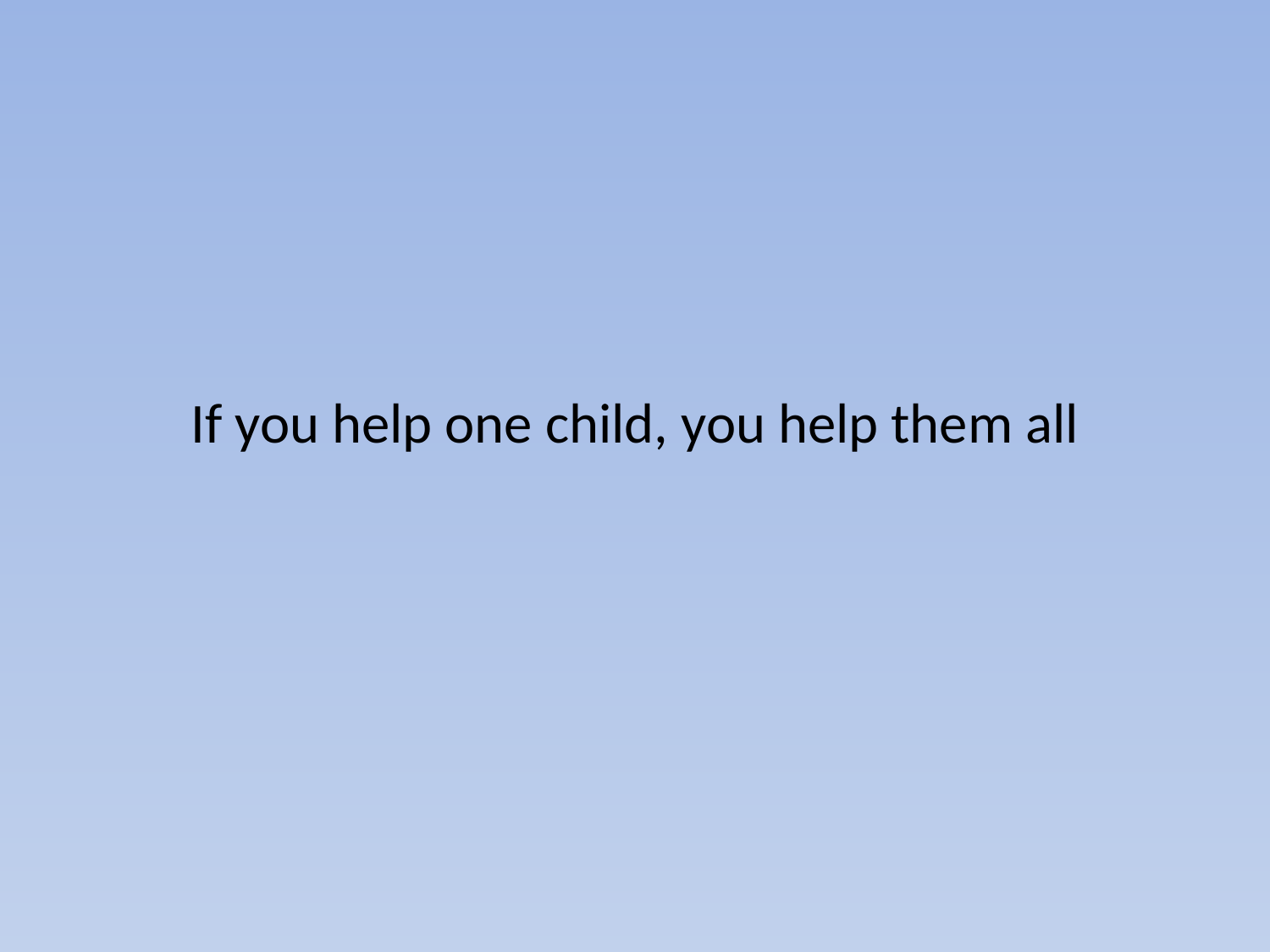

#

If you help one child, you help them all